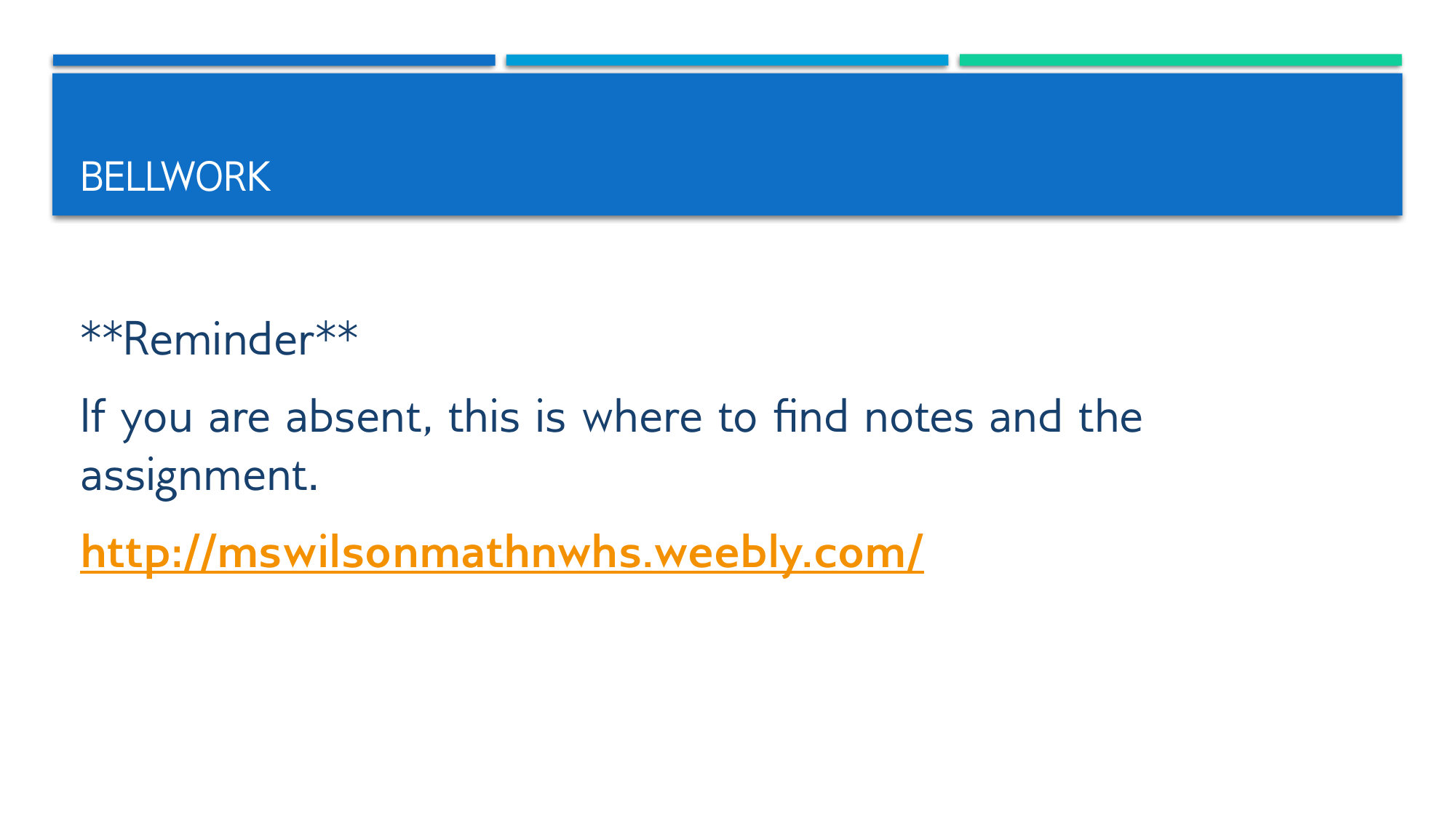

# Bellwork
**Reminder**
If you are absent, this is where to find notes and the assignment.
http://mswilsonmathnwhs.weebly.com/